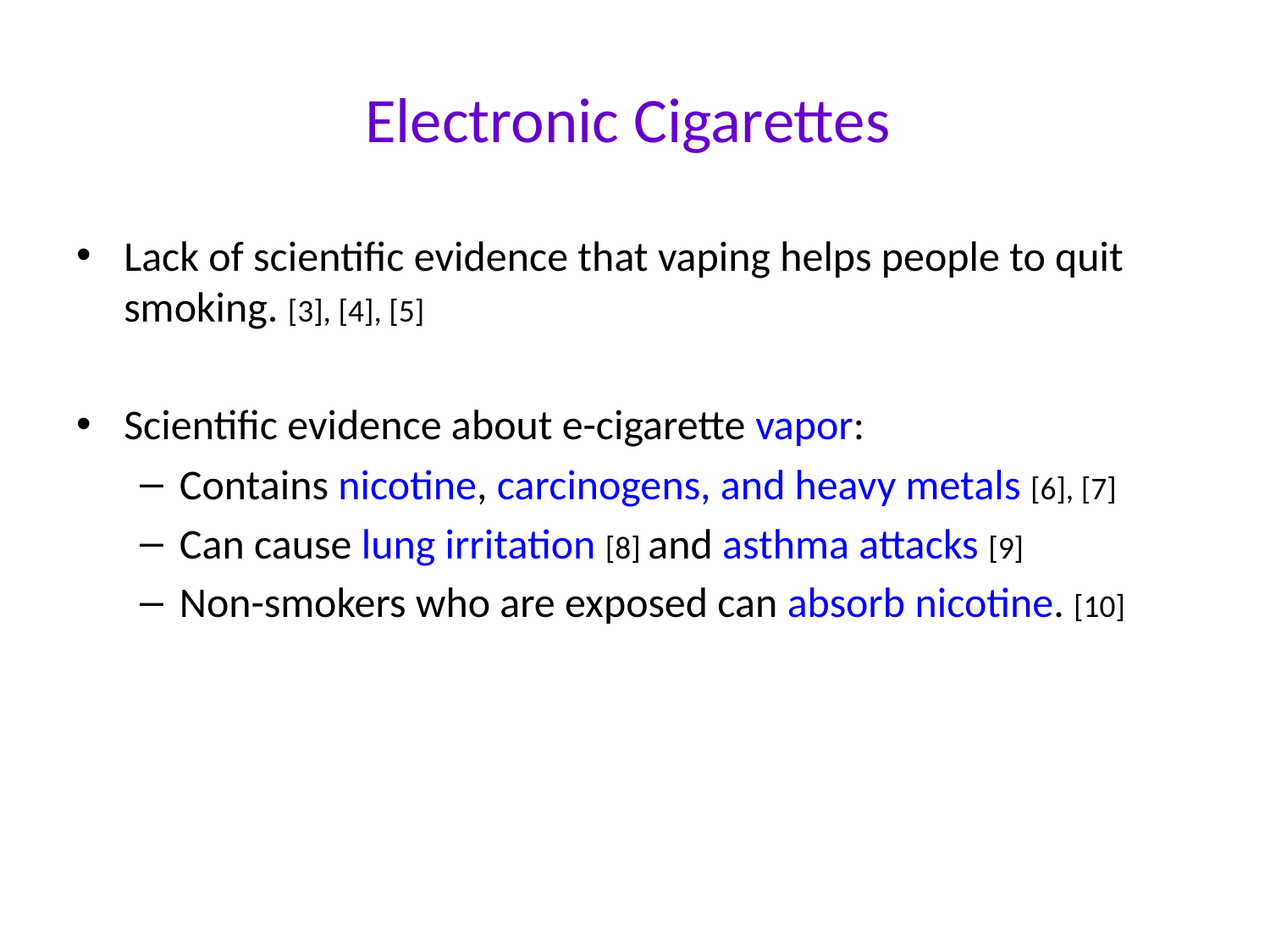

# Electronic Cigarettes
Lack of scientific evidence that vaping helps people to quit smoking. [3], [4], [5]

Scientific evidence about e-cigarette vapor:
Contains nicotine, carcinogens, and heavy metals [6], [7]
Can cause lung irritation [8] and asthma attacks [9]
Non-smokers who are exposed can absorb nicotine. [10]